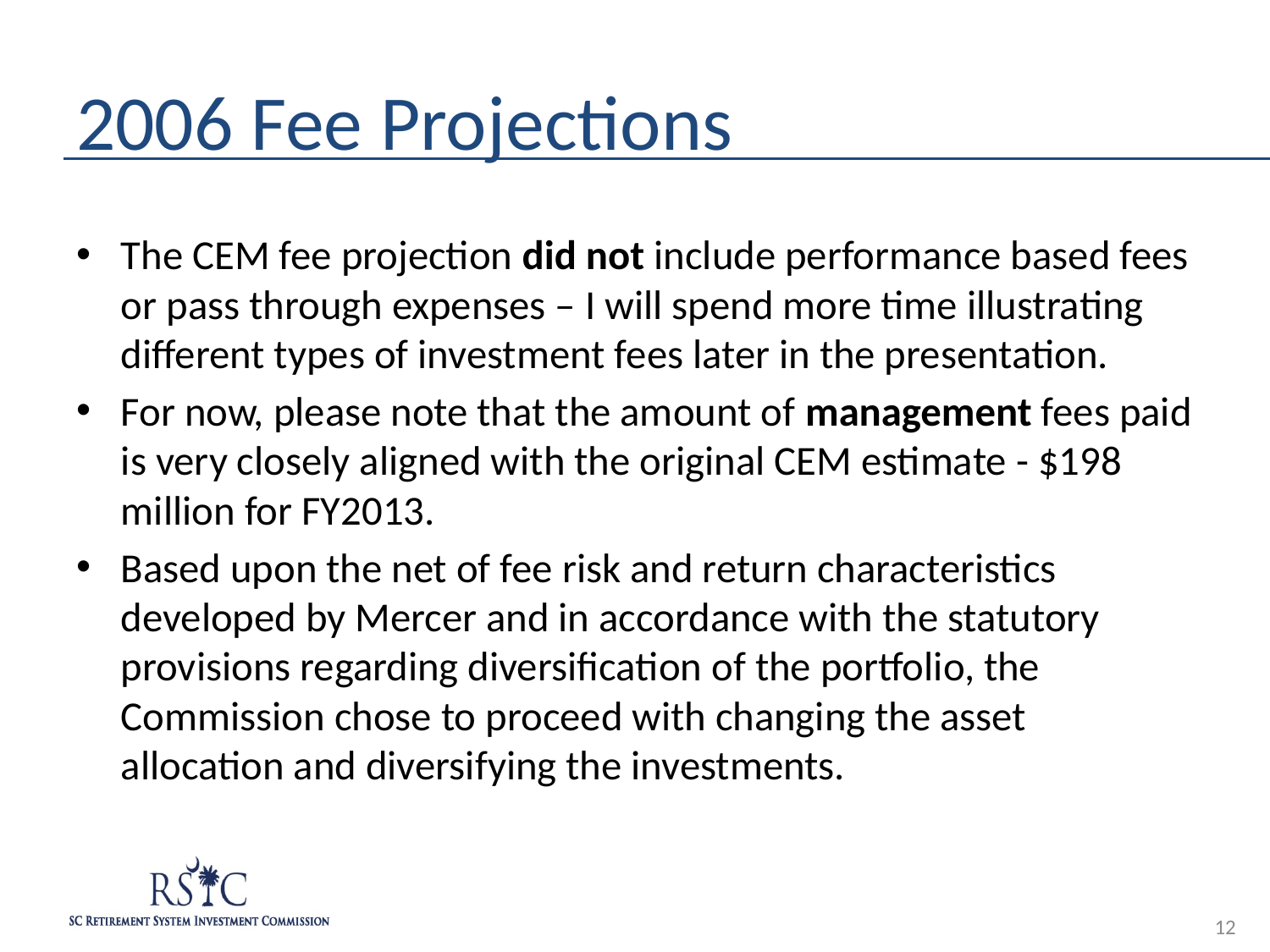

# 2006 Fee Projections
The CEM fee projection did not include performance based fees or pass through expenses – I will spend more time illustrating different types of investment fees later in the presentation.
For now, please note that the amount of management fees paid is very closely aligned with the original CEM estimate - $198 million for FY2013.
Based upon the net of fee risk and return characteristics developed by Mercer and in accordance with the statutory provisions regarding diversification of the portfolio, the Commission chose to proceed with changing the asset allocation and diversifying the investments.

12